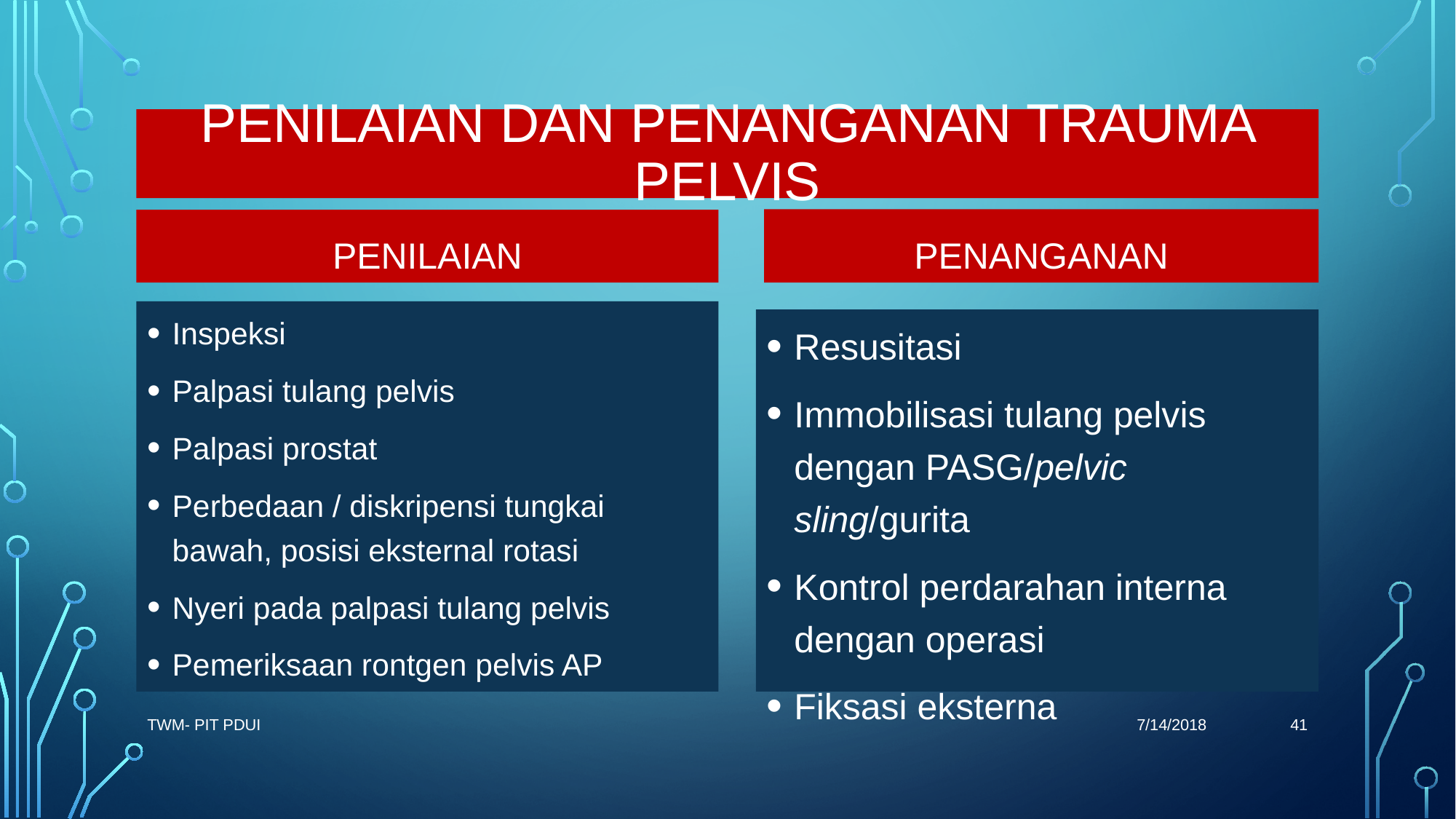

# PENILAIAN DAN PENANGANAN TRAUMA PELVIS
PENANGANAN
PENILAIAN
Inspeksi
Palpasi tulang pelvis
Palpasi prostat
Perbedaan / diskripensi tungkai bawah, posisi eksternal rotasi
Nyeri pada palpasi tulang pelvis
Pemeriksaan rontgen pelvis AP
Resusitasi
Immobilisasi tulang pelvis dengan PASG/pelvic sling/gurita
Kontrol perdarahan interna dengan operasi
Fiksasi eksterna

41
TWM- PIT PDUI
7/14/2018